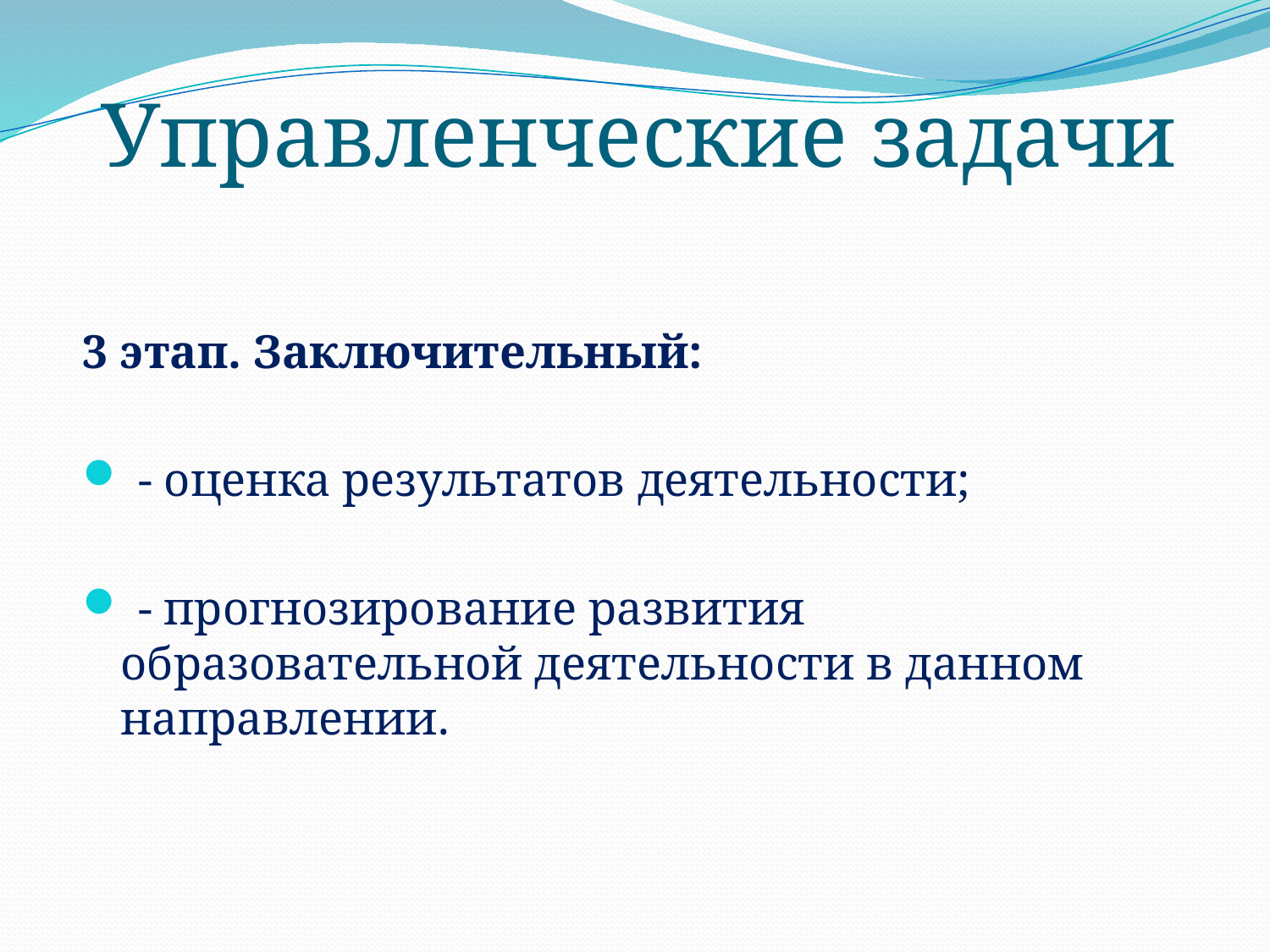

# Управленческие задачи
3 этап. Заключительный:

 - оценка результатов деятельности;

 - прогнозирование развития образовательной деятельности в данном направлении.